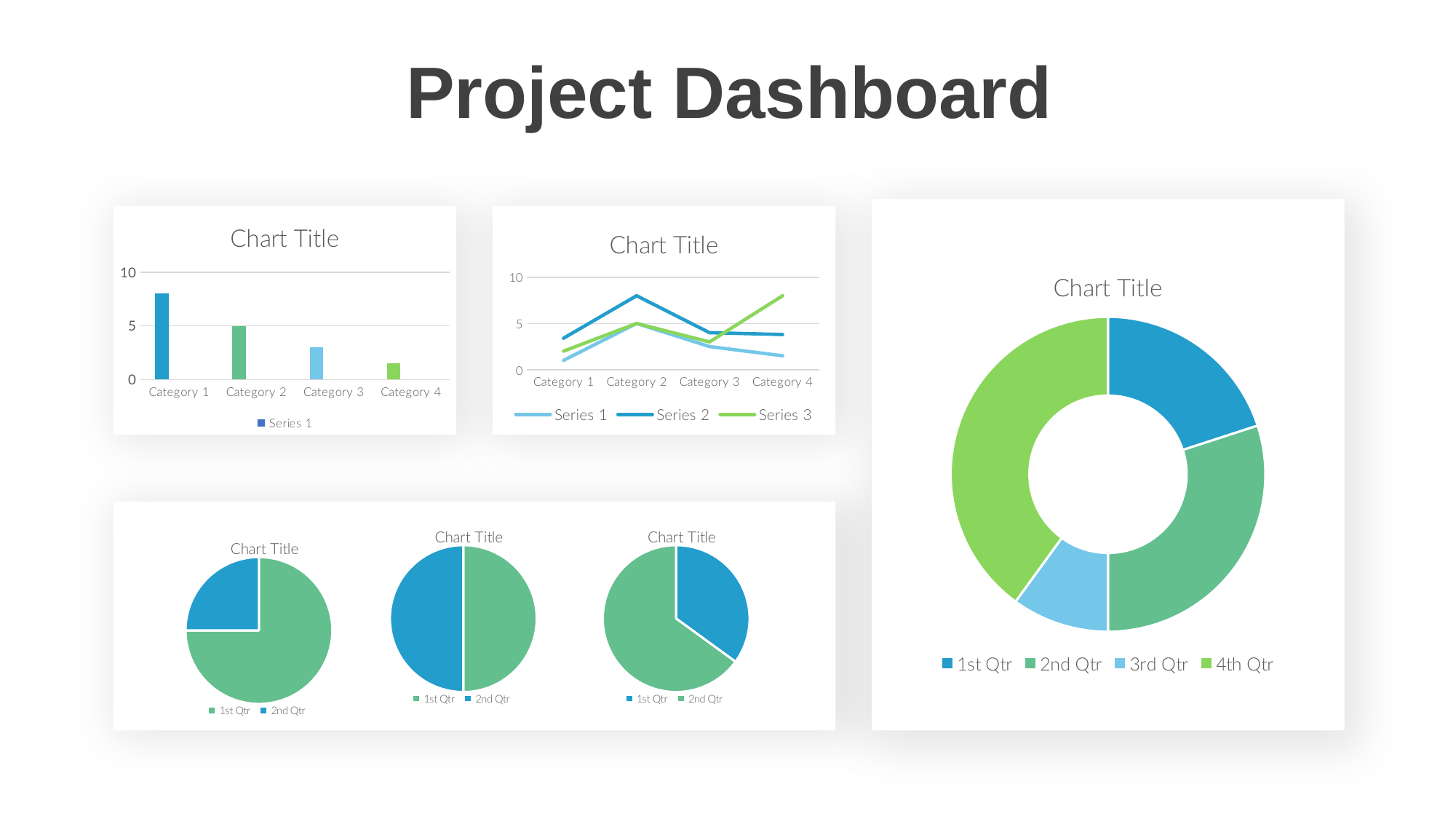

Project Dashboard

### Chart: Chart Title

| Category | Series 1 | Series 2 | Series 3 |
|---|---|---|---|
| Category 1 | 8.0 | None | None |
| Category 2 | 5.0 | None | None |
| Category 3 | 3.0 | None | None |
| Category 4 | 1.5 | None | None |

### Chart: Chart Title

| Category | Series 1 | Series 2 | Series 3 |
|---|---|---|---|
| Category 1 | 1.0 | 3.4 | 2.0 |
| Category 2 | 5.0 | 8.0 | 5.0 |
| Category 3 | 2.5 | 4.0 | 3.0 |
| Category 4 | 1.5 | 3.8 | 8.0 |

### Chart: Chart Title

| Category | Sales |
|---|---|
| 1st Qtr | 20.0 |
| 2nd Qtr | 30.0 |
| 3rd Qtr | 10.0 |
| 4th Qtr | 40.0 |

### Chart: Chart Title

| Category | Sales |
|---|---|
| 1st Qtr | 50.0 |
| 2nd Qtr | 50.0 |

### Chart: Chart Title

| Category | Sales |
|---|---|
| 1st Qtr | 35.0 |
| 2nd Qtr | 65.0 |

### Chart: Chart Title

| Category | Sales |
|---|---|
| 1st Qtr | 75.0 |
| 2nd Qtr | 25.0 |